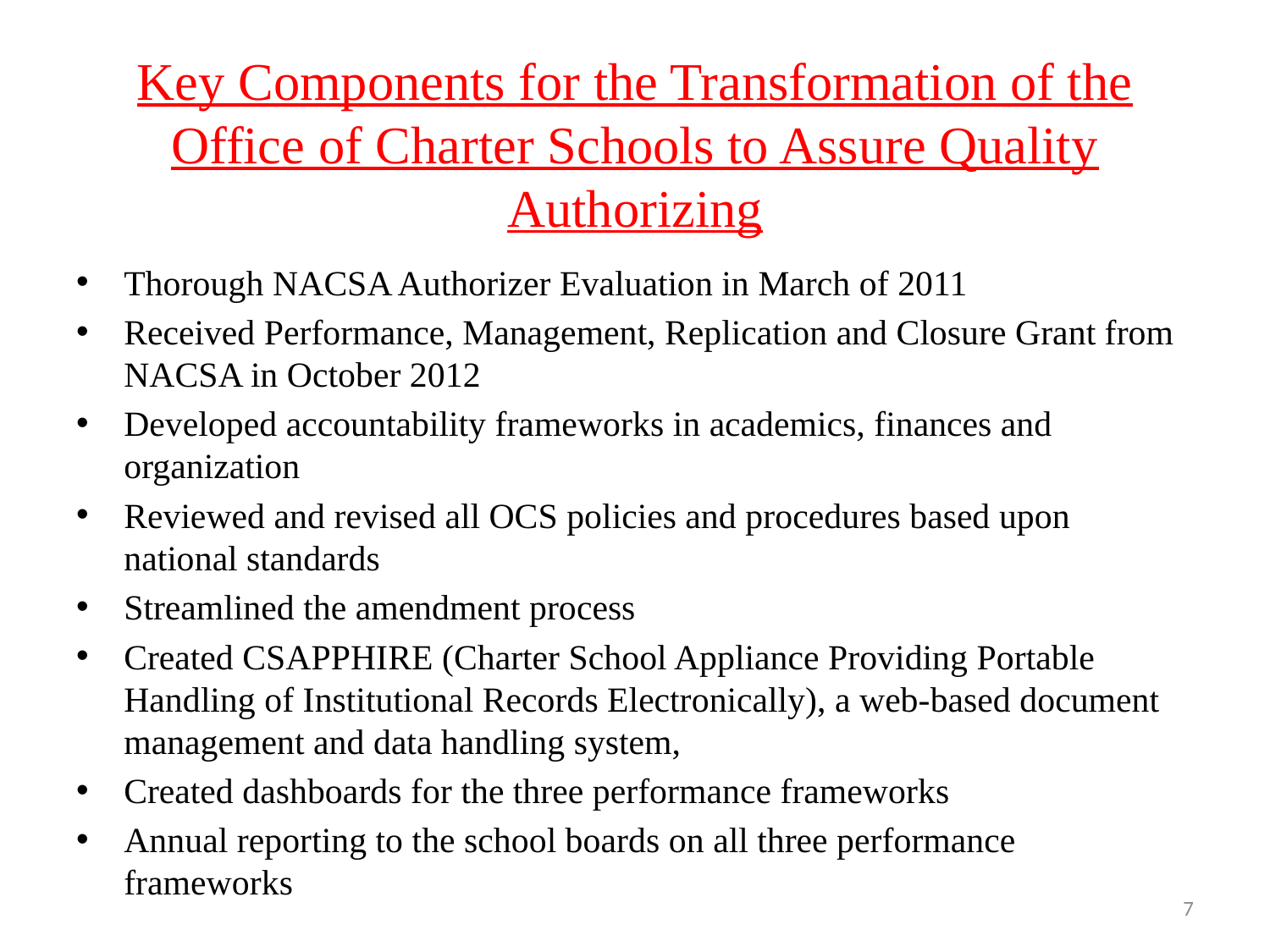

# Key Components for the Transformation of the Office of Charter Schools to Assure Quality Authorizing
Thorough NACSA Authorizer Evaluation in March of 2011
Received Performance, Management, Replication and Closure Grant from NACSA in October 2012
Developed accountability frameworks in academics, finances and organization
Reviewed and revised all OCS policies and procedures based upon national standards
Streamlined the amendment process
Created CSAPPHIRE (Charter School Appliance Providing Portable Handling of Institutional Records Electronically), a web-based document management and data handling system,
Created dashboards for the three performance frameworks
Annual reporting to the school boards on all three performance frameworks
7